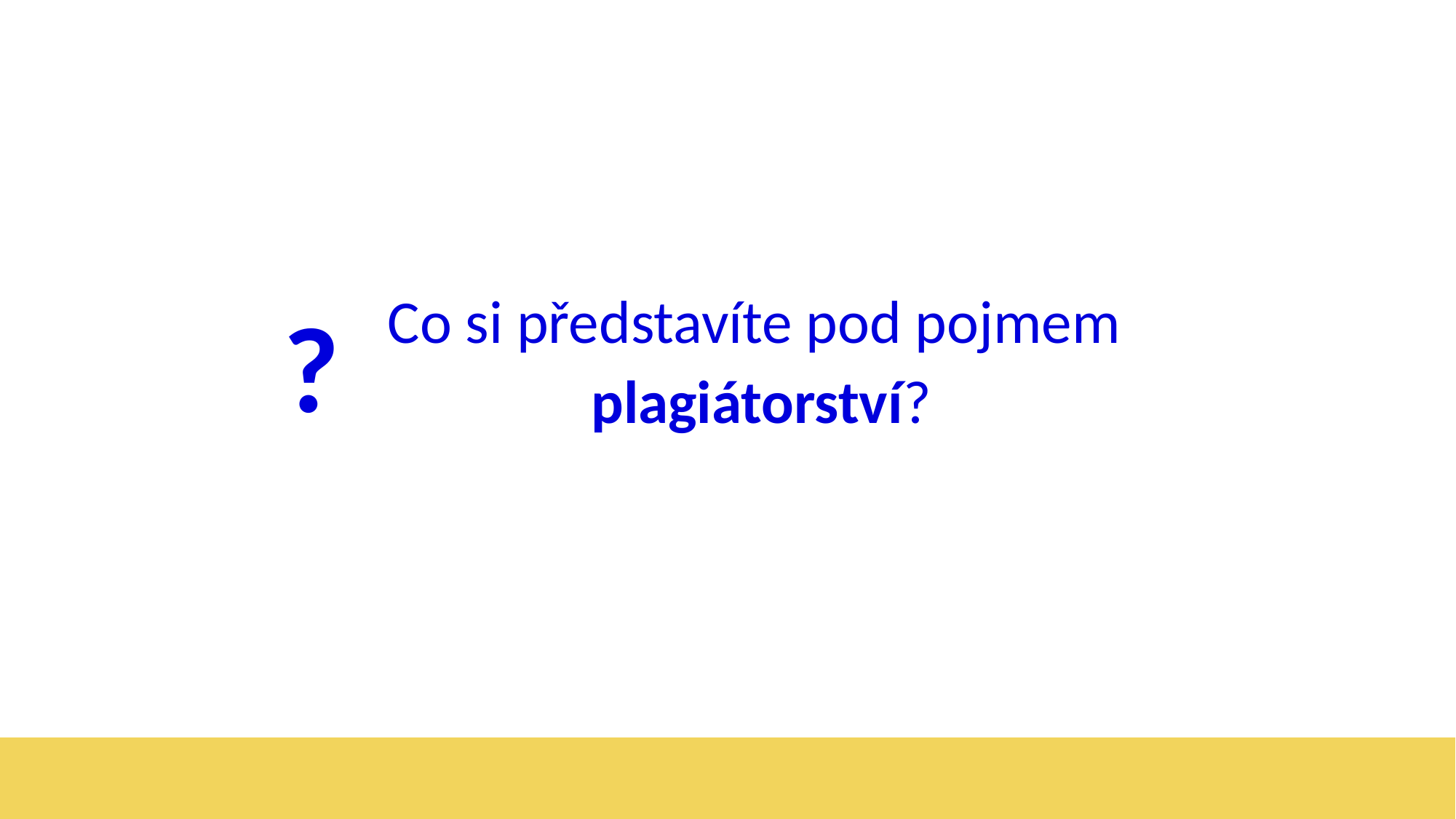

?
Co si představíte pod pojmem
plagiátorství?